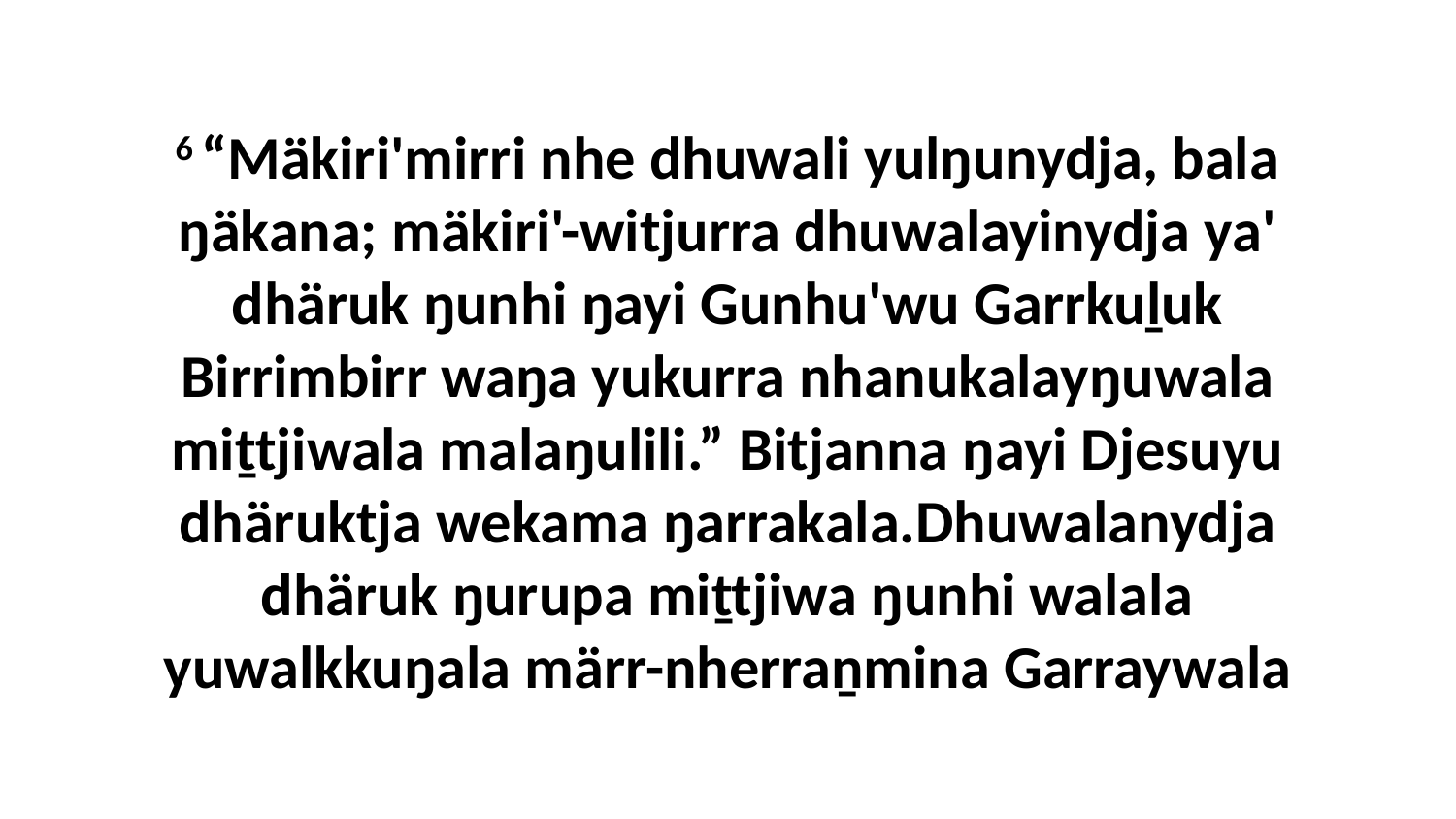

6 “Mäkiri'mirri nhe dhuwali yulŋunydja, bala ŋäkana; mäkiri'-witjurra dhuwalayinydja ya' dhäruk ŋunhi ŋayi Gunhu'wu Garrkuḻuk Birrimbirr waŋa yukurra nhanukalayŋuwala miṯtjiwala malaŋulili.” Bitjanna ŋayi Djesuyu dhäruktja wekama ŋarrakala.Dhuwalanydja dhäruk ŋurupa miṯtjiwa ŋunhi walala yuwalkkuŋala märr-nherraṉmina Garraywala